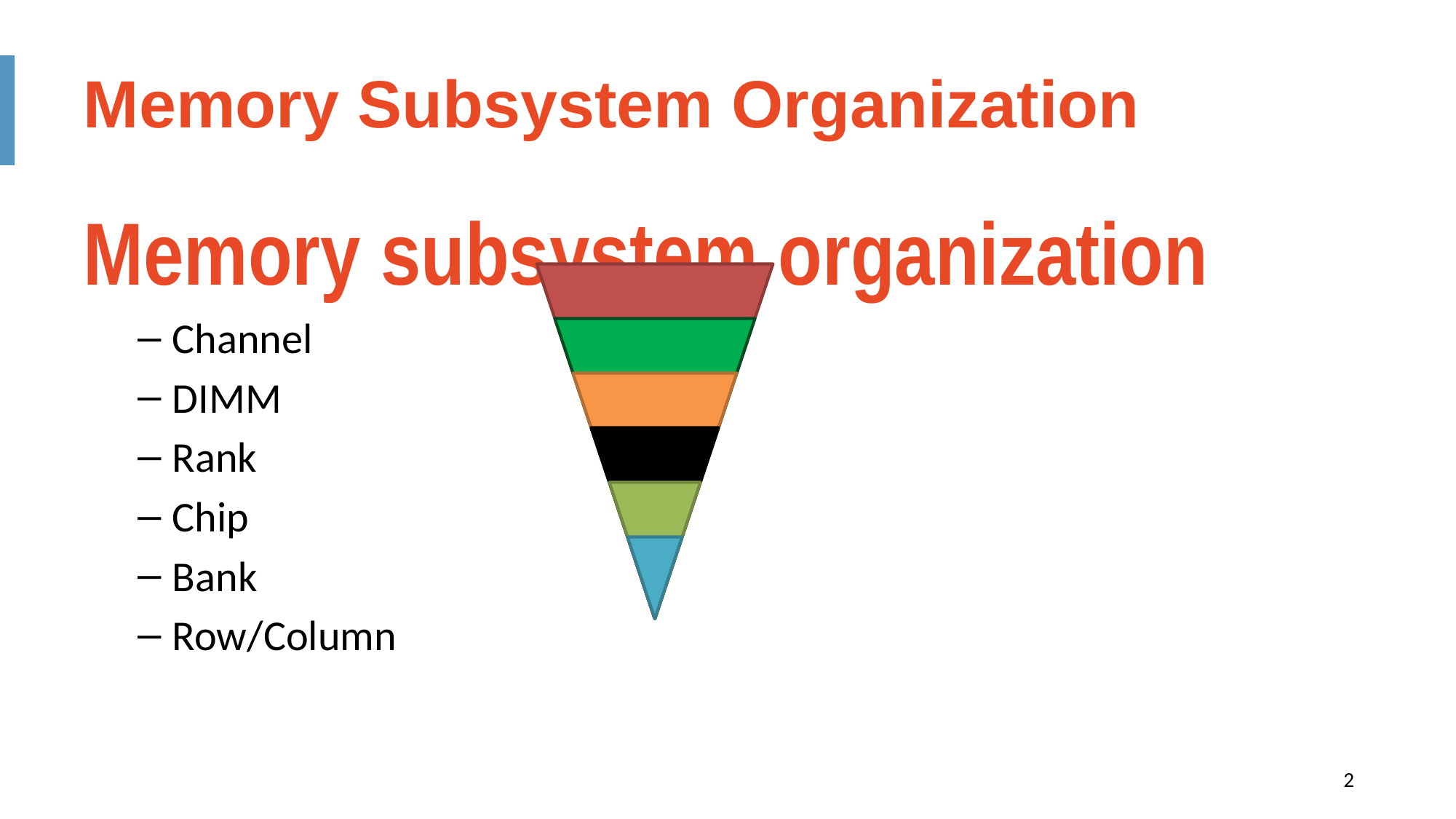

Memory Subsystem Organization
Memory subsystem organization
Channel
DIMM
Rank
Chip
Bank
Row/Column

2